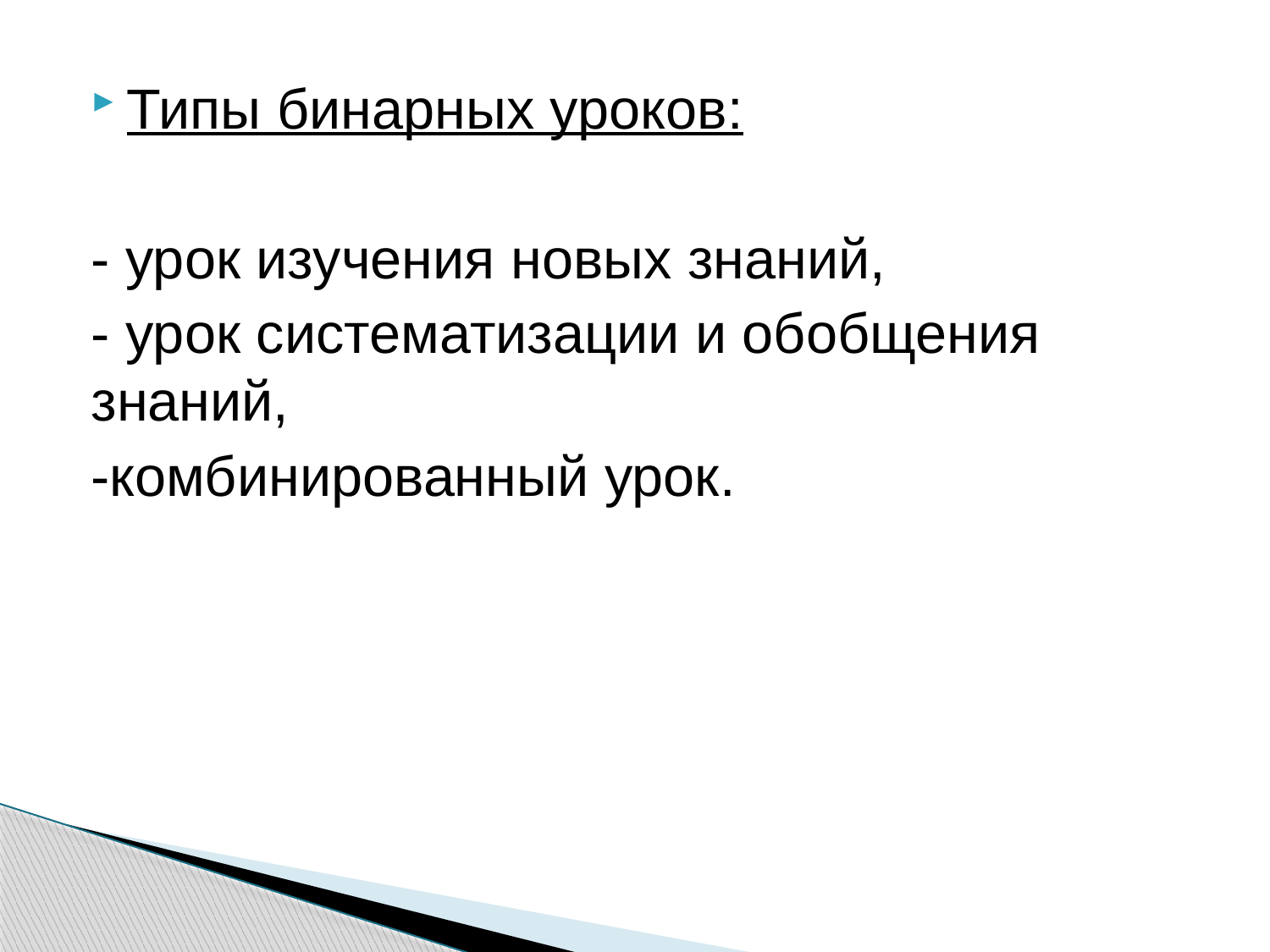

Типы бинарных уроков:

- урок изучения новых знаний,
- урок систематизации и обобщения знаний,
-комбинированный урок.